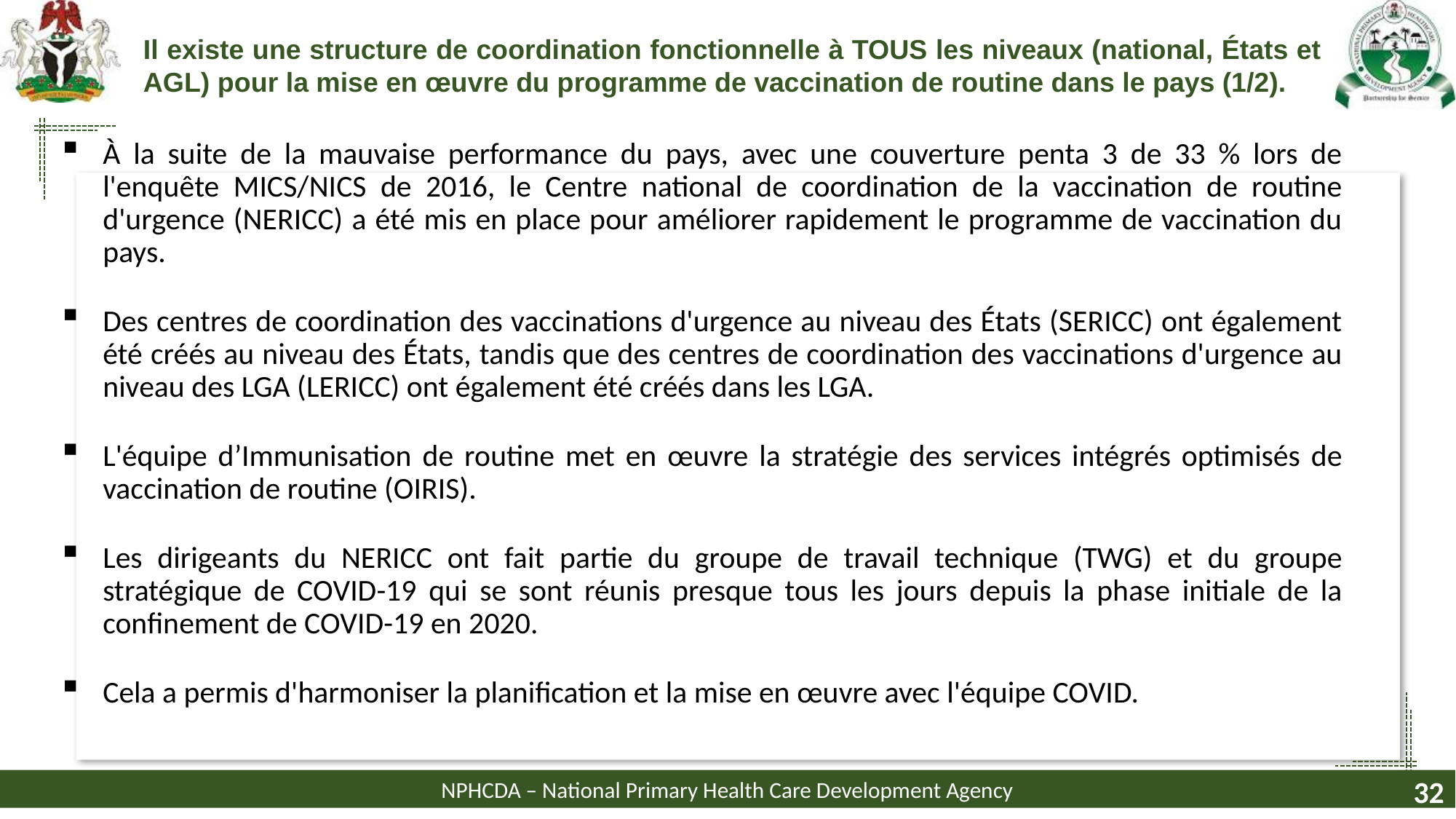

Il existe une structure de coordination fonctionnelle à TOUS les niveaux (national, États et AGL) pour la mise en œuvre du programme de vaccination de routine dans le pays (1/2).
À la suite de la mauvaise performance du pays, avec une couverture penta 3 de 33 % lors de l'enquête MICS/NICS de 2016, le Centre national de coordination de la vaccination de routine d'urgence (NERICC) a été mis en place pour améliorer rapidement le programme de vaccination du pays.
Des centres de coordination des vaccinations d'urgence au niveau des États (SERICC) ont également été créés au niveau des États, tandis que des centres de coordination des vaccinations d'urgence au niveau des LGA (LERICC) ont également été créés dans les LGA.
L'équipe d’Immunisation de routine met en œuvre la stratégie des services intégrés optimisés de vaccination de routine (OIRIS).
Les dirigeants du NERICC ont fait partie du groupe de travail technique (TWG) et du groupe stratégique de COVID-19 qui se sont réunis presque tous les jours depuis la phase initiale de la confinement de COVID-19 en 2020.
Cela a permis d'harmoniser la planification et la mise en œuvre avec l'équipe COVID.

32